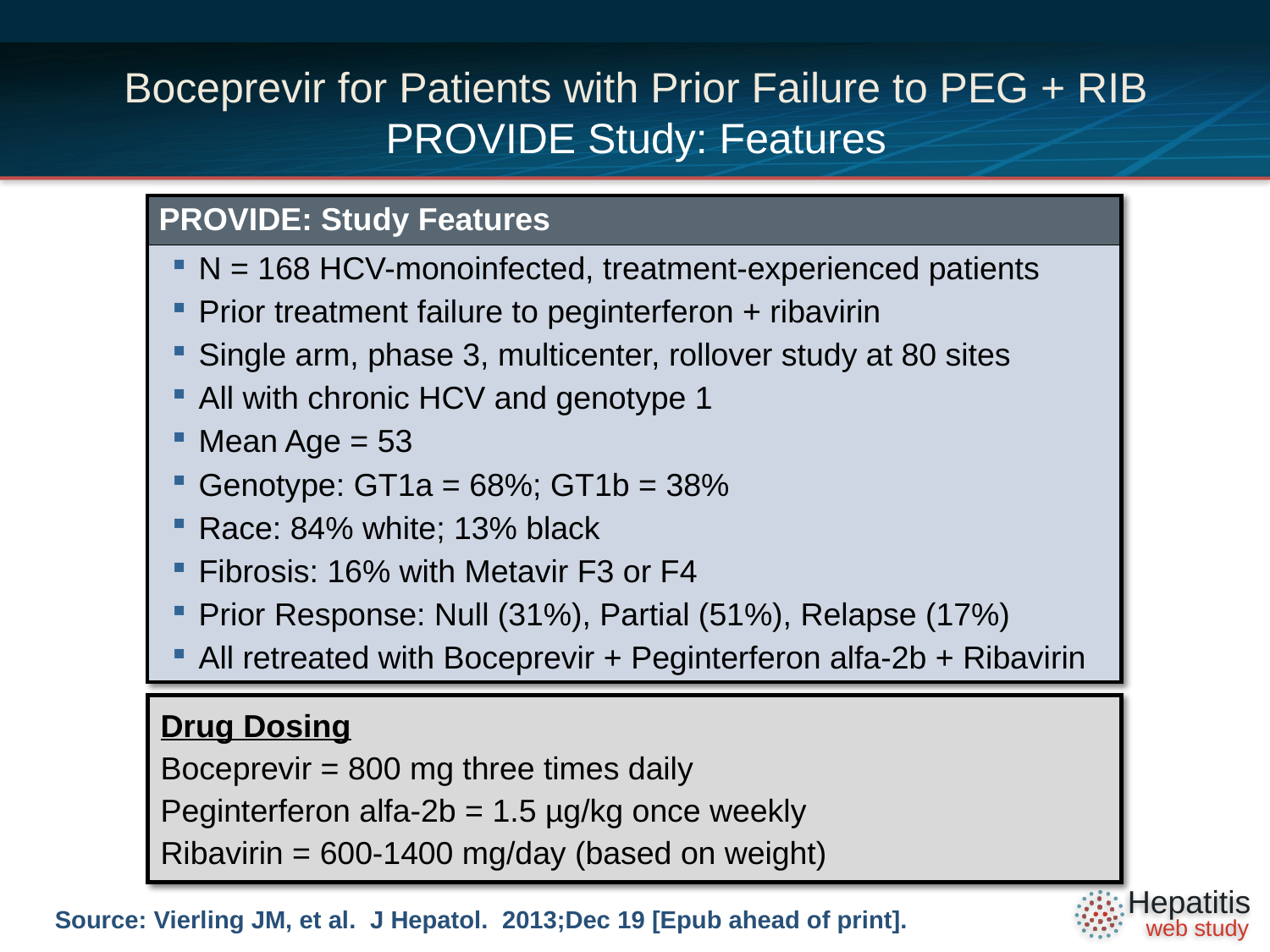

# Boceprevir for Patients with Prior Failure to PEG + RIB PROVIDE Study: Features
| PROVIDE: Study Features |
| --- |
| N = 168 HCV-monoinfected, treatment-experienced patients Prior treatment failure to peginterferon + ribavirin Single arm, phase 3, multicenter, rollover study at 80 sites All with chronic HCV and genotype 1 Mean Age = 53 Genotype: GT1a = 68%; GT1b = 38% Race: 84% white; 13% black Fibrosis: 16% with Metavir F3 or F4 Prior Response: Null (31%), Partial (51%), Relapse (17%) All retreated with Boceprevir + Peginterferon alfa-2b + Ribavirin |
Drug Dosing
Boceprevir = 800 mg three times daily
Peginterferon alfa-2b = 1.5 µg/kg once weekly
Ribavirin = 600-1400 mg/day (based on weight)
Source: Vierling JM, et al.  J Hepatol.  2013;Dec 19 [Epub ahead of print].